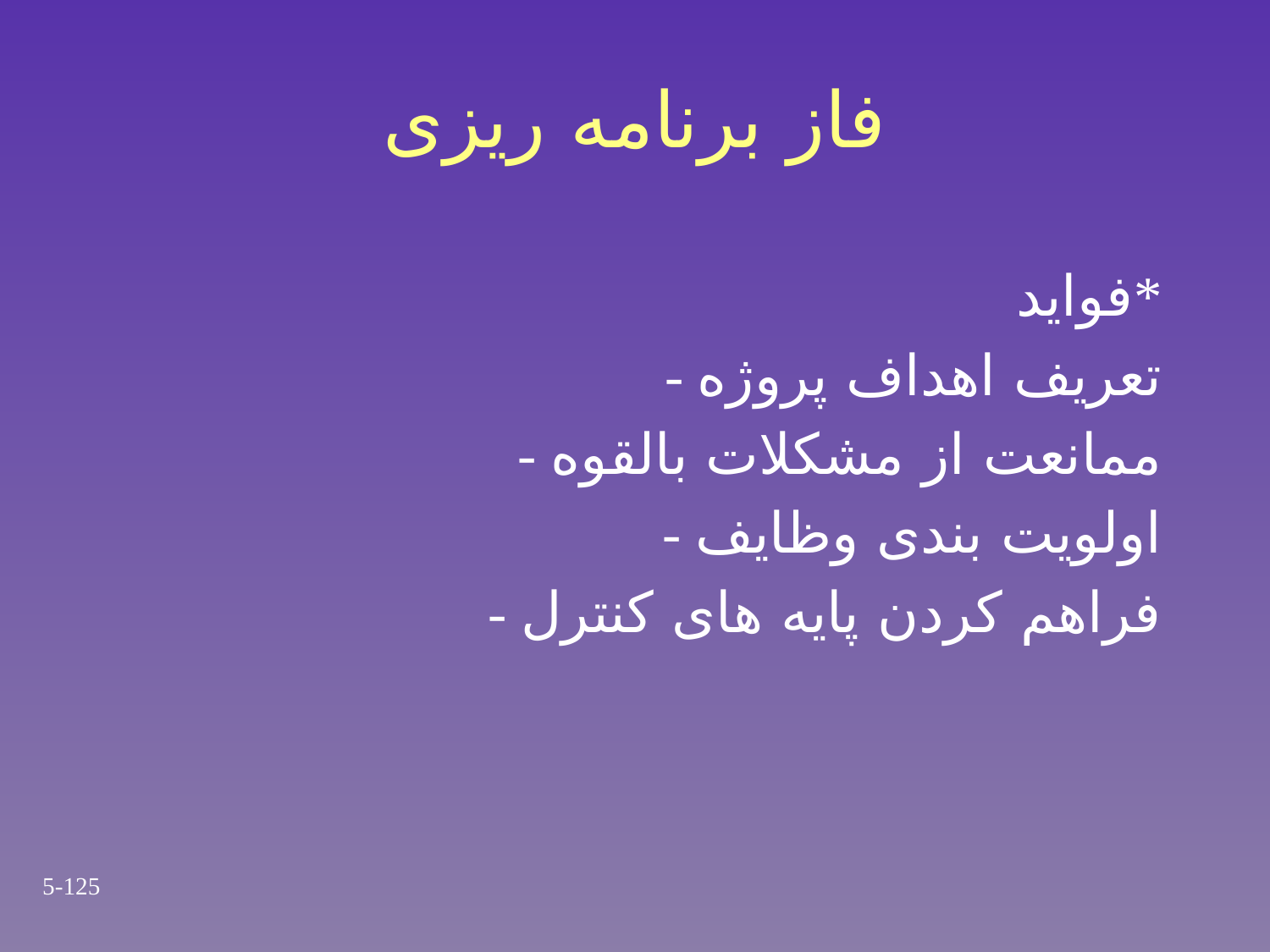

# فاز برنامه ریزی
  فواید*
   - تعریف اهداف پروژه
     - ممانعت از مشکلات بالقوه
  - اولویت بندی وظایف
  - فراهم کردن پایه های کنترل

5-125